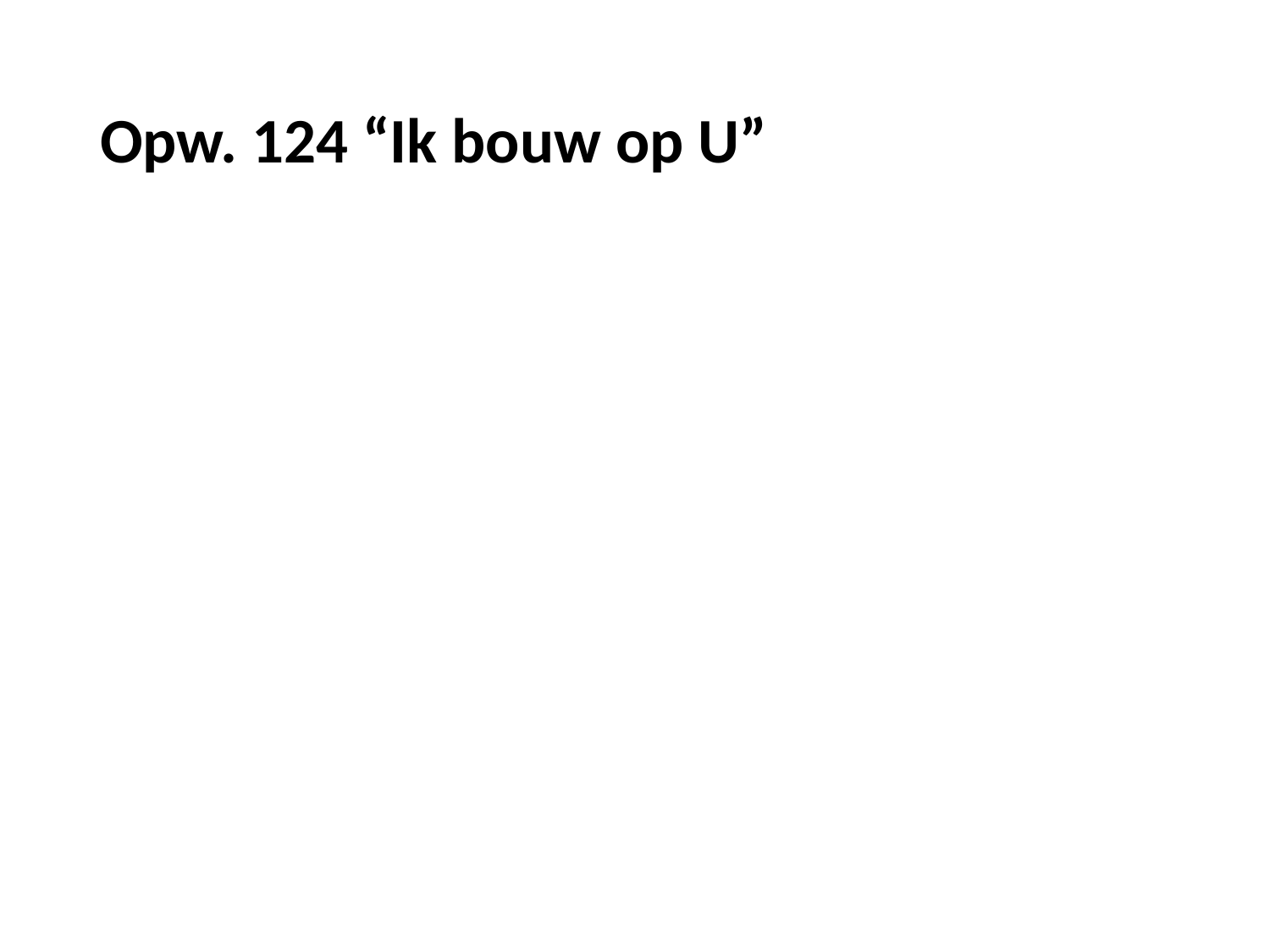

# Opw. 124 “Ik bouw op U”